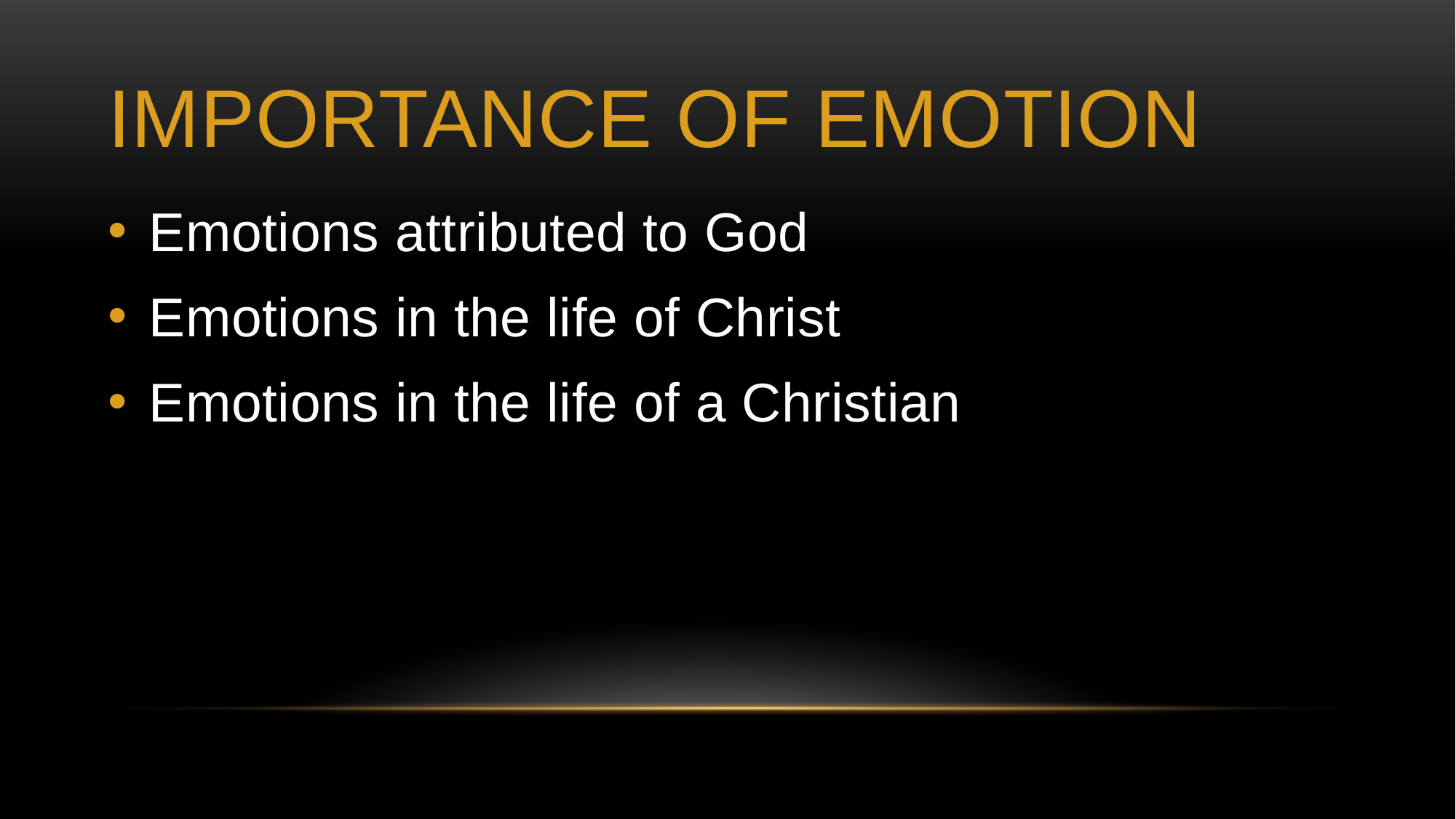

# Importance of Emotion
Emotions attributed to God
Emotions in the life of Christ
Emotions in the life of a Christian